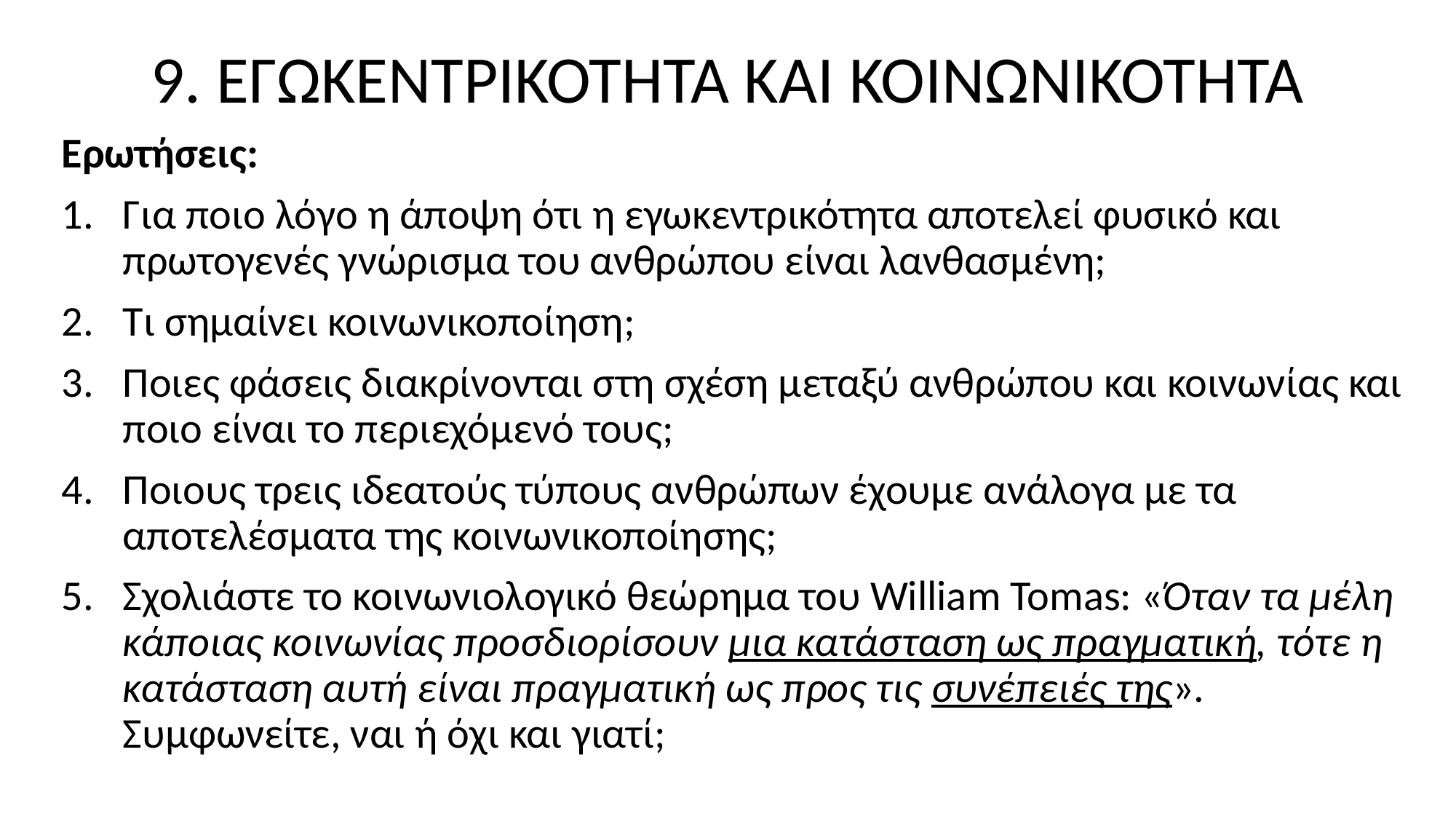

# 9. ΕΓΩΚΕΝΤΡΙΚΟΤΗΤΑ ΚΑΙ ΚΟΙΝΩΝΙΚΟΤΗΤΑ
Ερωτήσεις:
Για ποιο λόγο η άποψη ότι η εγωκεντρικότητα αποτελεί φυσικό και πρωτογενές γνώρισμα του ανθρώπου είναι λανθασμένη;
Τι σημαίνει κοινωνικοποίηση;
Ποιες φάσεις διακρίνονται στη σχέση μεταξύ ανθρώπου και κοινωνίας και ποιο είναι το περιεχόμενό τους;
Ποιους τρεις ιδεατούς τύπους ανθρώπων έχουμε ανάλογα με τα αποτελέσματα της κοινωνικοποίησης;
Σχολιάστε το κοινωνιολογικό θεώρημα του William Tomas: «Όταν τα μέλη κάποιας κοινωνίας προσδιορίσουν μια κατάσταση ως πραγματική, τότε η κατάσταση αυτή είναι πραγματική ως προς τις συνέπειές της». Συμφωνείτε, ναι ή όχι και γιατί;